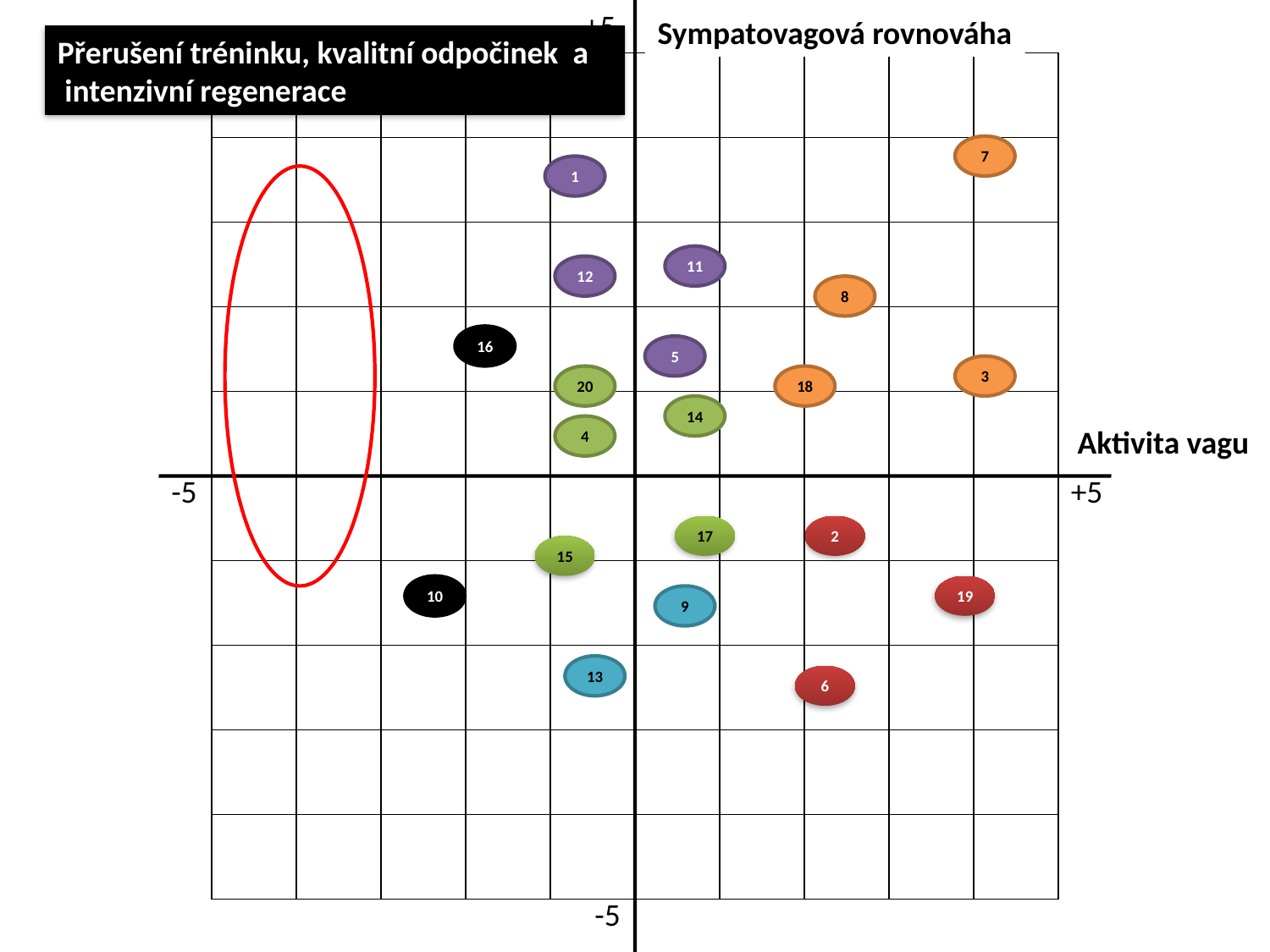

+5

Sympatovagová rovnováha
Přerušení tréninku, kvalitní odpočinek  a
 intenzivní regenerace

7

1

11
12
8

16
5
3
20
18

14
4
Aktivita vagu
-5
+5

17
2
15

10
19
9

13
6

-5